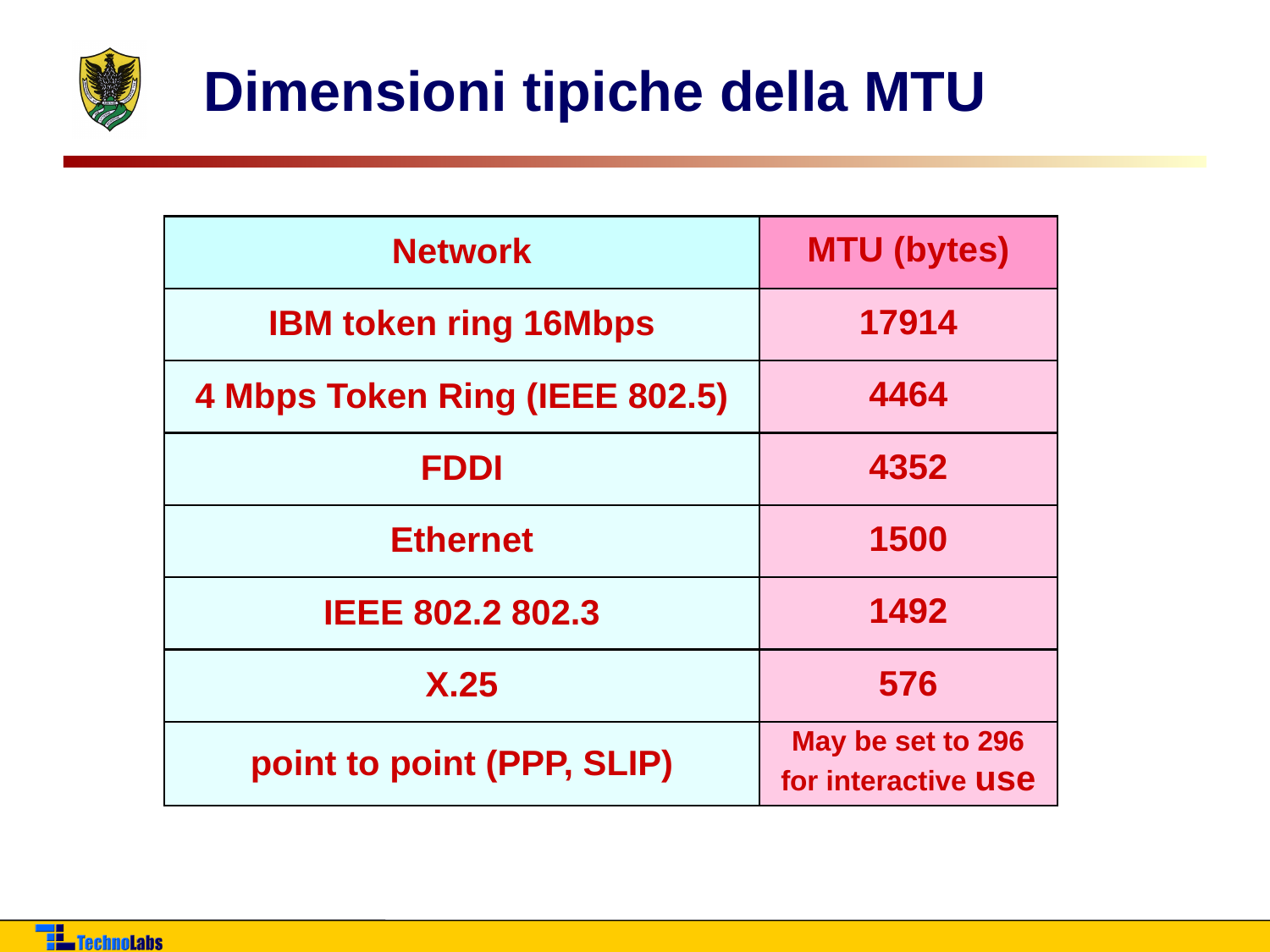

# Dimensioni tipiche della MTU
Network
MTU (bytes)
IBM token ring 16Mbps
17914
4 Mbps Token Ring (IEEE 802.5)
4464
FDDI
4352
Ethernet
1500
IEEE 802.2 802.3
1492
X.25
576
point to point (PPP, SLIP)
May be set to 296
for interactive use